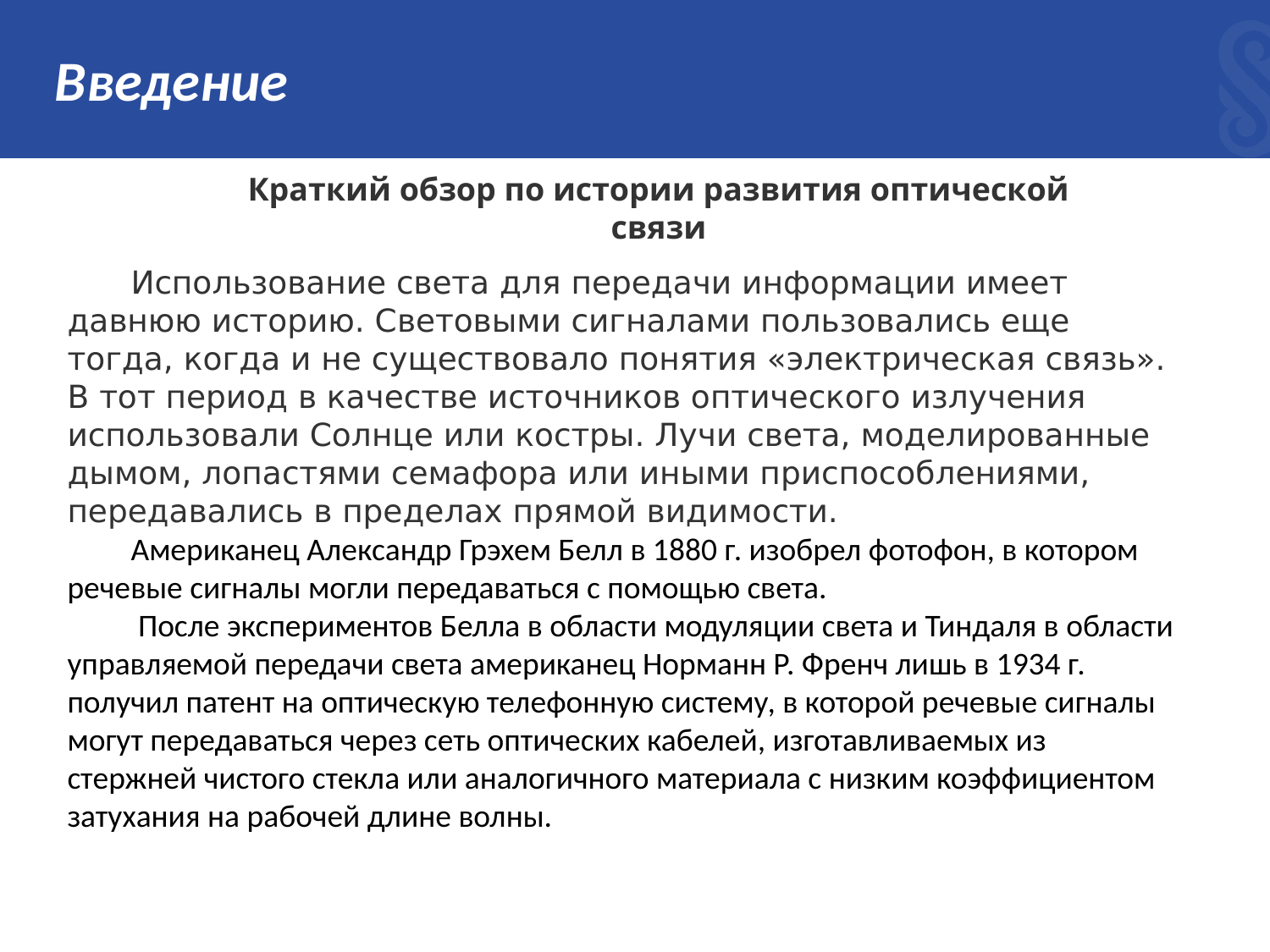

# Введение
Краткий обзор по истории развития оптической связи
Использование света для передачи информации имеет давнюю историю. Световыми сигналами пользовались еще тогда, когда и не существовало понятия «электрическая связь». В тот период в качестве источников оптического излучения использовали Солнце или костры. Лучи света, моделированные дымом, лопастями семафора или иными приспособлениями, передавались в пределах прямой видимости.
Американец Александр Грэхем Белл в 1880 г. изобрел фотофон, в котором речевые сигналы могли передаваться с помощью света.
 После экспериментов Белла в области модуляции света и Тиндаля в области управляемой передачи света американец Норманн Р. Френч лишь в 1934 г. получил патент на оптическую телефонную систему, в которой речевые сигналы могут передаваться через сеть оптических кабелей, изготавливаемых из стержней чистого стекла или аналогичного материала с низким коэффициентом затухания на рабочей длине волны.